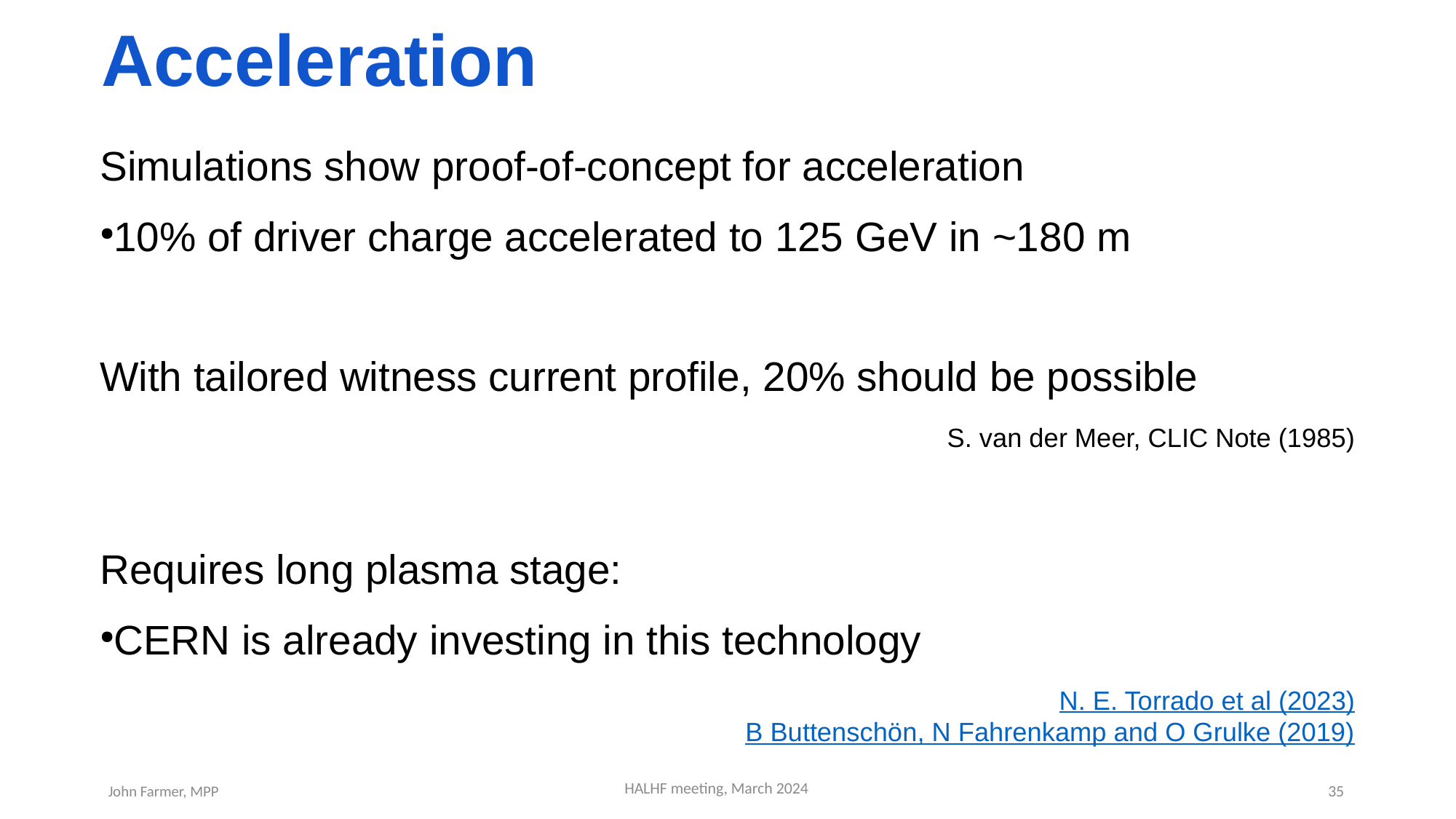

Simulations show proof-of-concept for acceleration
10% of driver charge accelerated to 125 GeV in ~180 m

With tailored witness current profile, 20% should be possible
S. van der Meer, CLIC Note (1985)

Requires long plasma stage:
CERN is already investing in this technology
N. E. Torrado et al (2023)
B Buttenschön, N Fahrenkamp and O Grulke (2019)
Acceleration
35